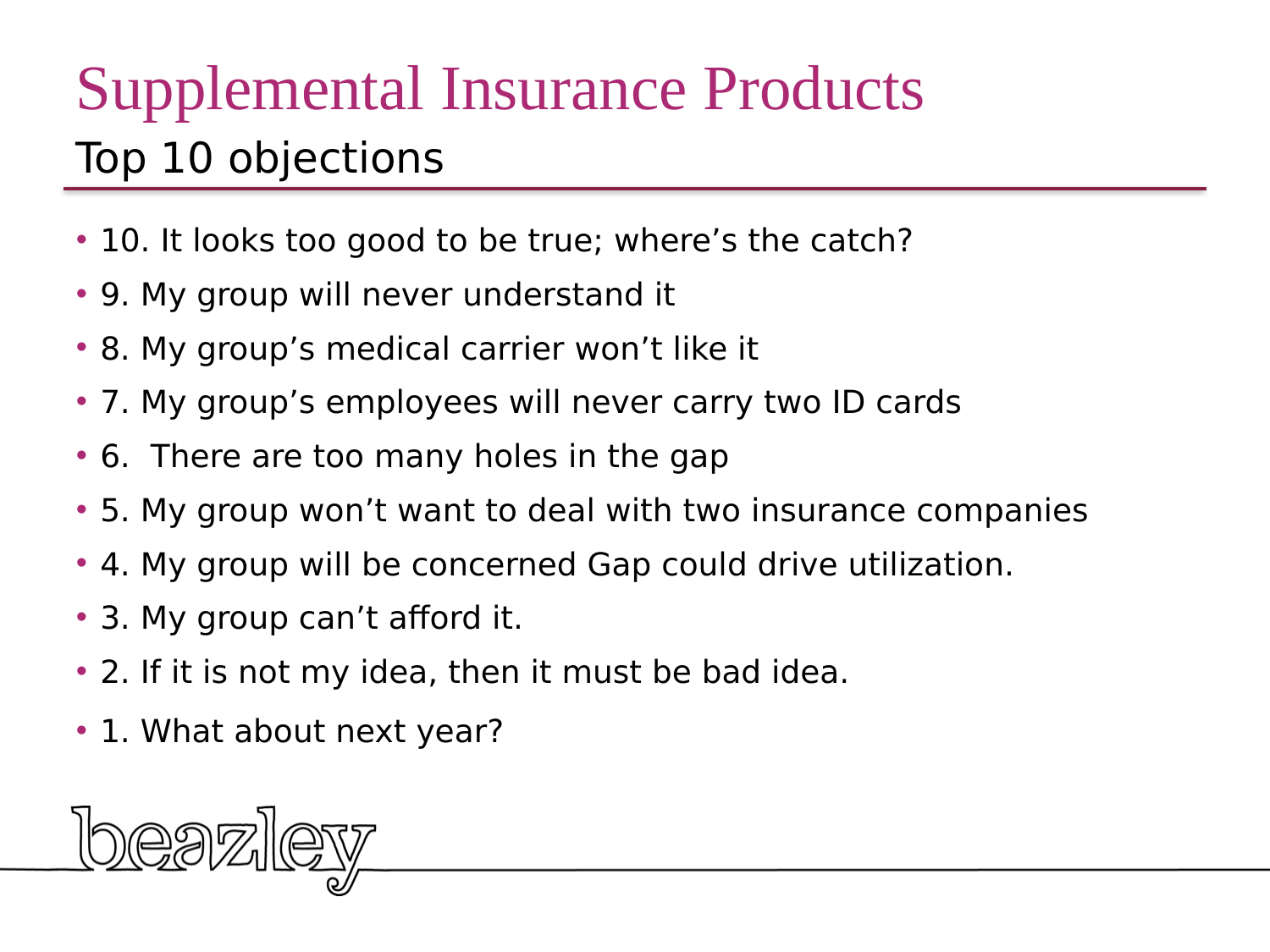

# Supplemental Insurance Products
Top 10 objections
10. It looks too good to be true; where’s the catch?
9. My group will never understand it
8. My group’s medical carrier won’t like it
7. My group’s employees will never carry two ID cards
6.  There are too many holes in the gap
5. My group won’t want to deal with two insurance companies
4. My group will be concerned Gap could drive utilization.
3. My group can’t afford it.
2. If it is not my idea, then it must be bad idea.
1. What about next year?